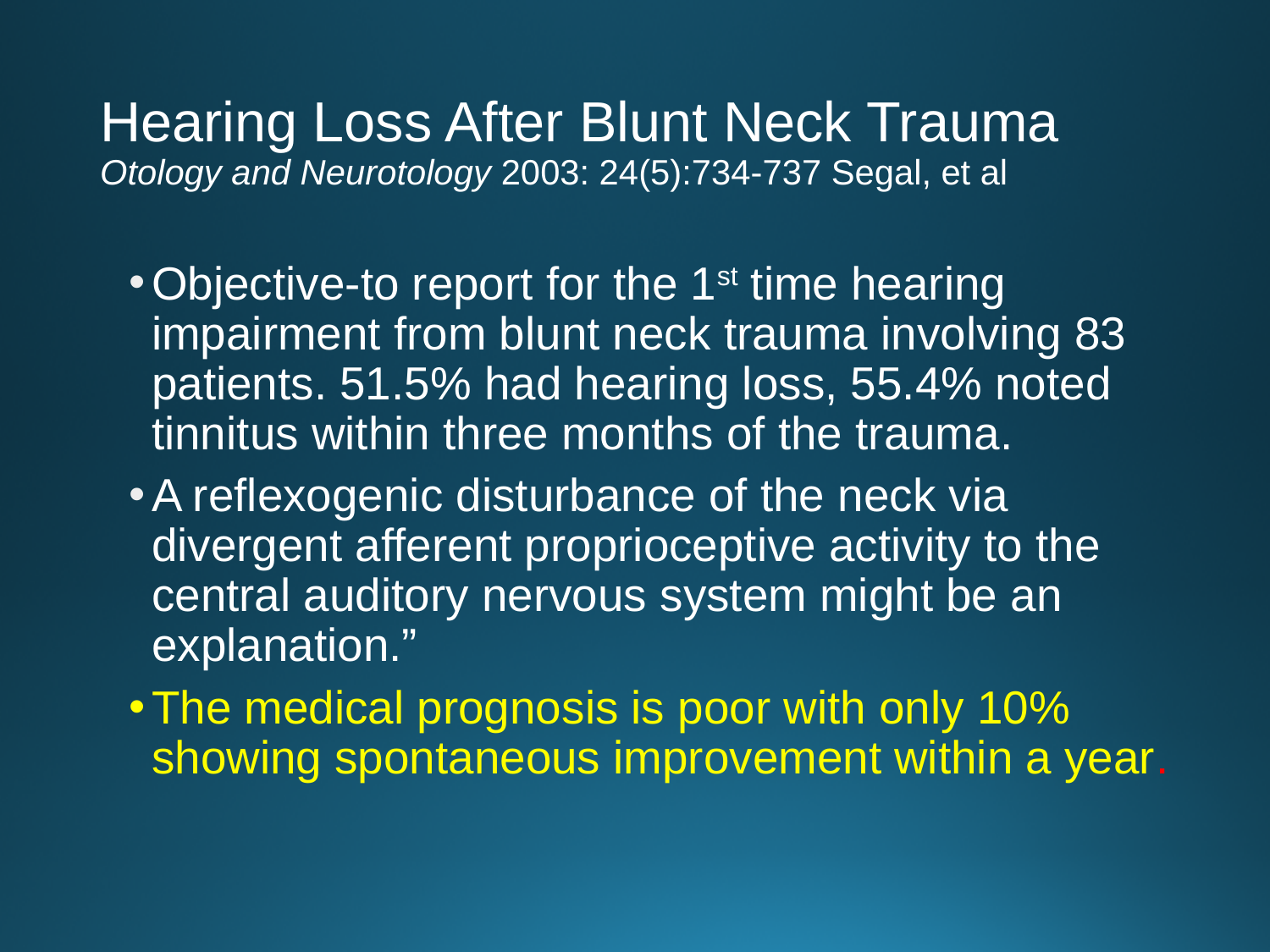

# Hearing Loss After Blunt Neck Trauma Otology and Neurotology 2003: 24(5):734-737 Segal, et al
Objective-to report for the 1st time hearing impairment from blunt neck trauma involving 83 patients. 51.5% had hearing loss, 55.4% noted tinnitus within three months of the trauma.
A reflexogenic disturbance of the neck via divergent afferent proprioceptive activity to the central auditory nervous system might be an explanation.”
The medical prognosis is poor with only 10% showing spontaneous improvement within a year.